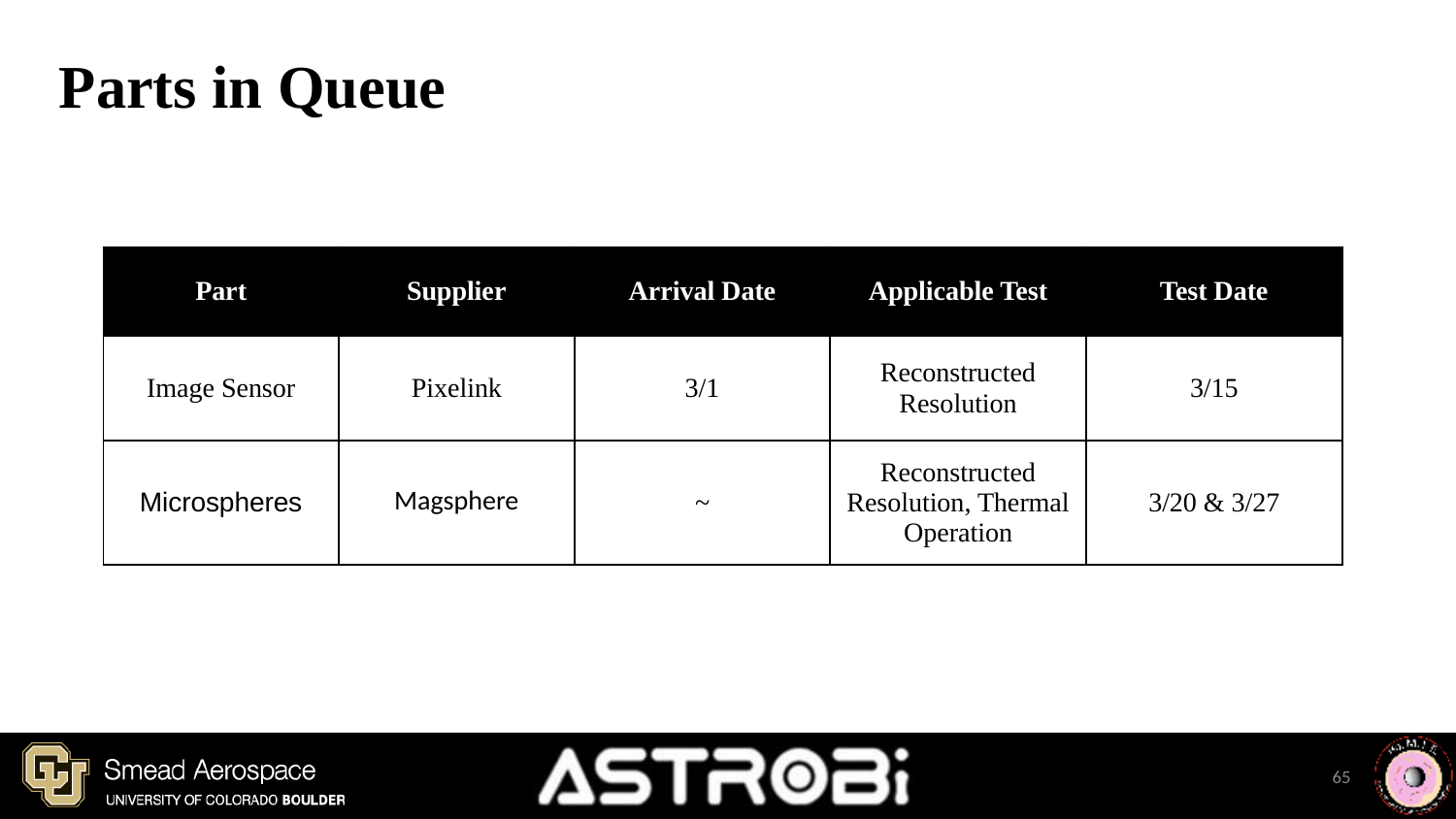

# Parts in Queue
| Part | Supplier | Arrival Date | Applicable Test | Test Date |
| --- | --- | --- | --- | --- |
| Image Sensor | Pixelink | 3/1 | Reconstructed Resolution | 3/15 |
| Microspheres | Magsphere | ~ | Reconstructed Resolution, Thermal Operation | 3/20 & 3/27 |
65